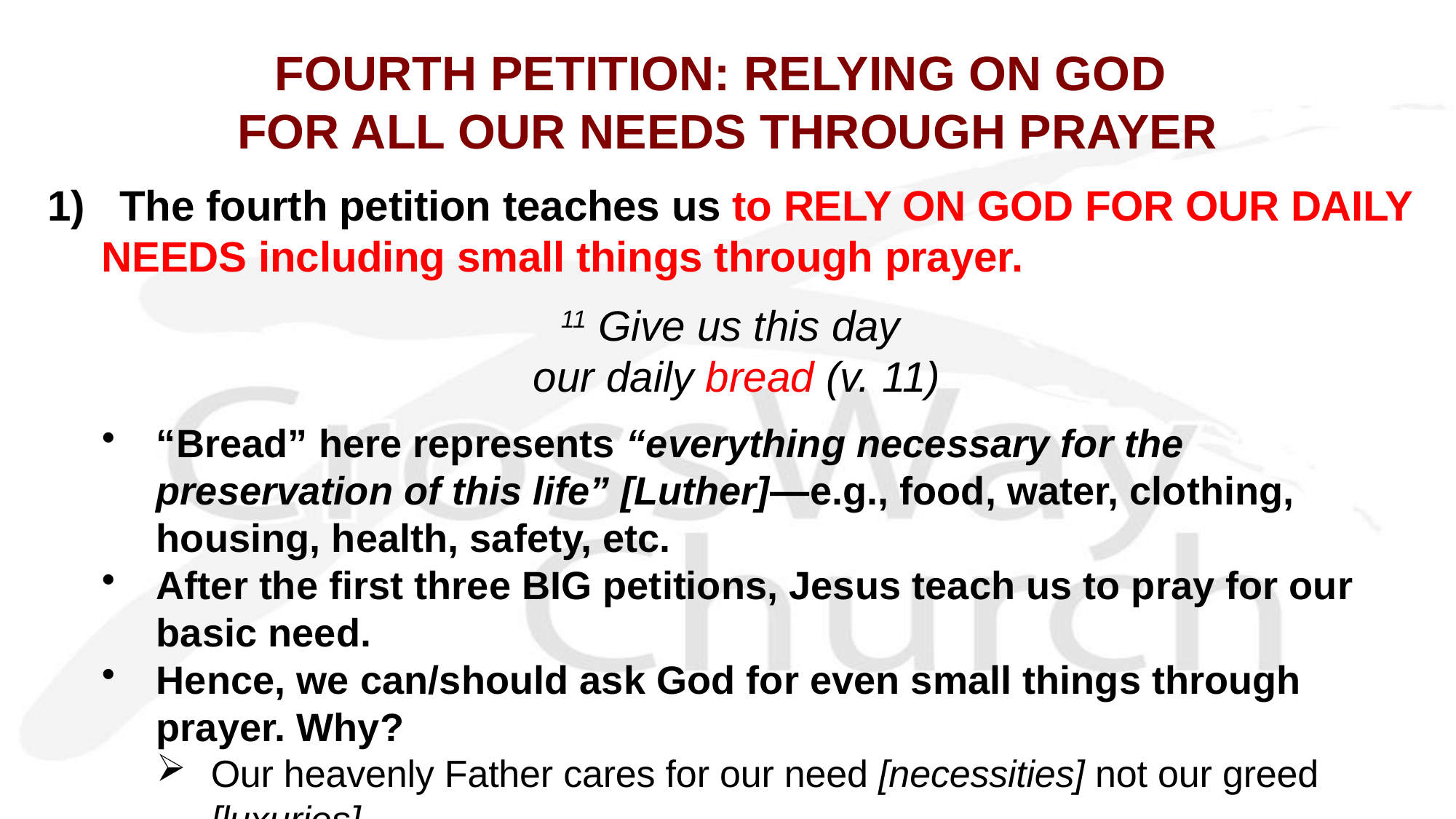

# FOURTH PETITION: RELYING ON GOD FOR ALL OUR NEEDS THROUGH PRAYER
1)   The fourth petition teaches us to RELY ON GOD FOR OUR DAILY NEEDS including small things through prayer.

11 Give us this day
our daily bread (v. 11)

“Bread” here represents “everything necessary for the preservation of this life” [Luther]—e.g., food, water, clothing, housing, health, safety, etc.
After the first three BIG petitions, Jesus teach us to pray for our basic need.
Hence, we can/should ask God for even small things through prayer. Why?
Our heavenly Father cares for our need [necessities] not our greed [luxuries].
Asking for our daily need delights our heavenly Father’s heart.
Our heavenly Father knows what we need even before we ask him (v. 8).